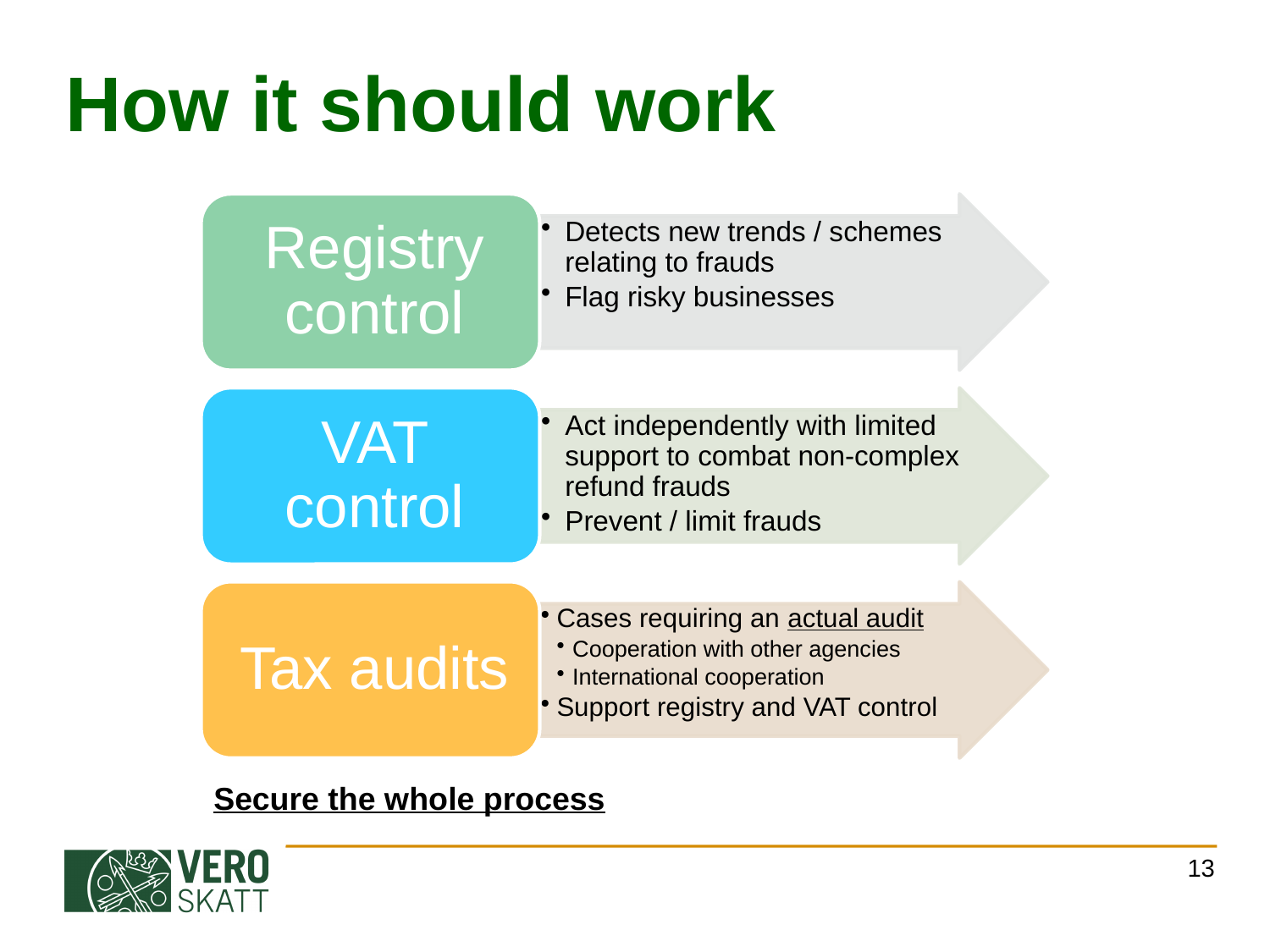

# How it should work
Detects new trends / schemes relating to frauds
Flag risky businesses
Registry control
Act independently with limited support to combat non-complex  refund frauds
Prevent / limit frauds
VAT control
Cases requiring an actual audit
Cooperation with other agencies
International cooperation
Support registry and VAT control
Tax audits
Secure the whole process

13